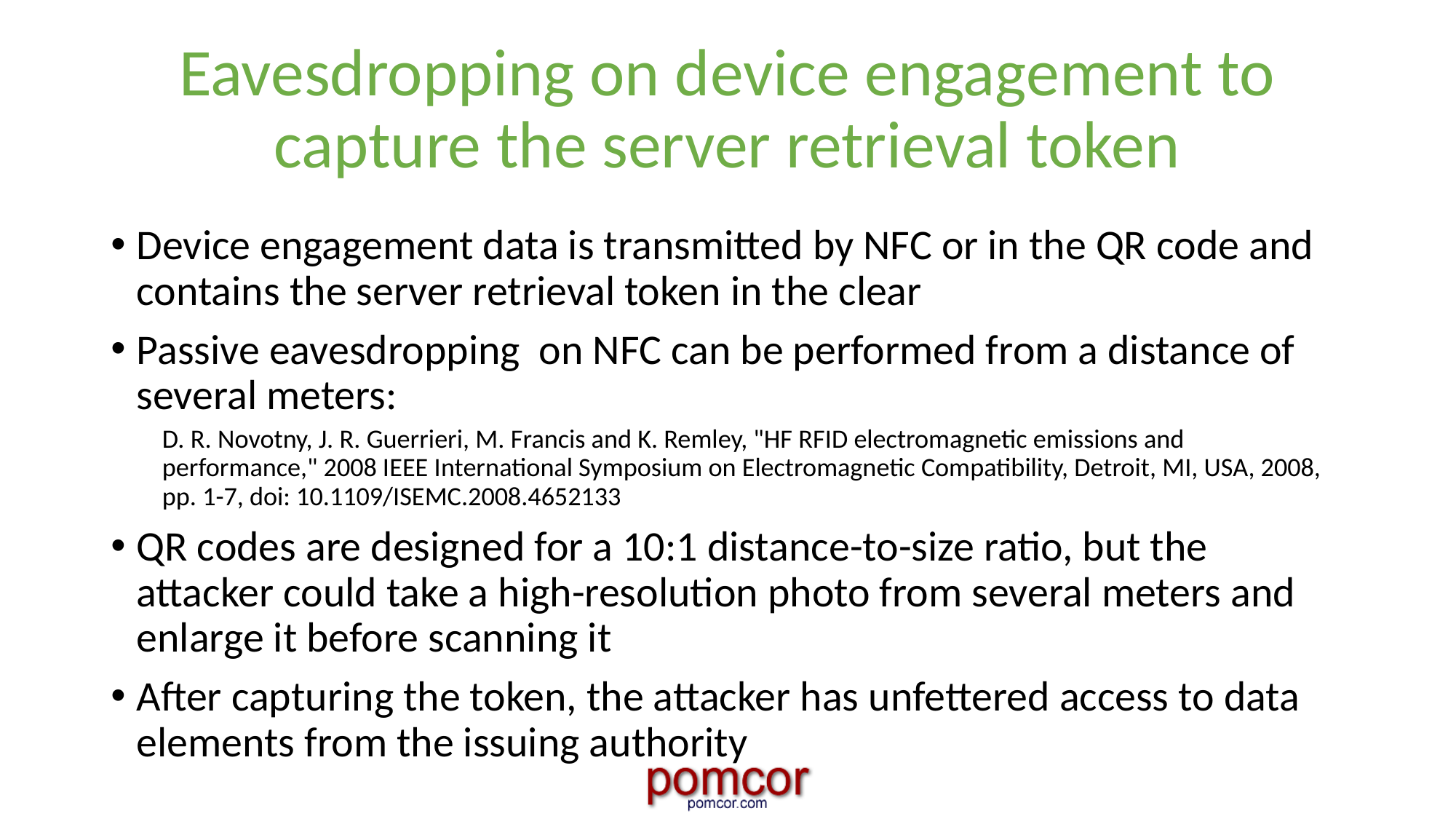

# Eavesdropping on device engagement to capture the server retrieval token
Device engagement data is transmitted by NFC or in the QR code and contains the server retrieval token in the clear
Passive eavesdropping  on NFC can be performed from a distance of several meters:
D. R. Novotny, J. R. Guerrieri, M. Francis and K. Remley, "HF RFID electromagnetic emissions and performance," 2008 IEEE International Symposium on Electromagnetic Compatibility, Detroit, MI, USA, 2008, pp. 1-7, doi: 10.1109/ISEMC.2008.4652133
QR codes are designed for a 10:1 distance-to-size ratio, but the attacker could take a high-resolution photo from several meters and enlarge it before scanning it
After capturing the token, the attacker has unfettered access to data elements from the issuing authority